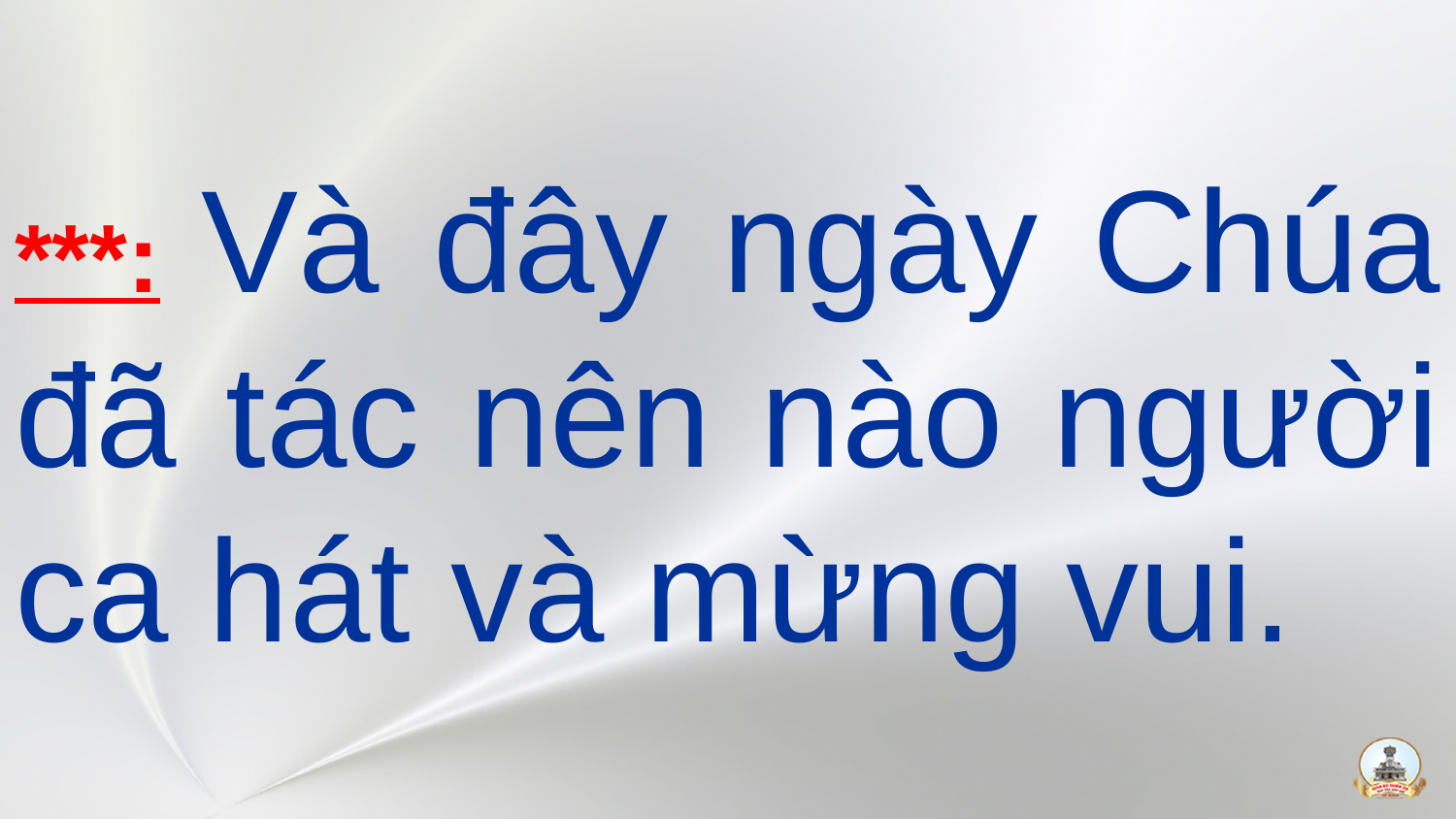

# ***: Và đây ngày Chúa đã tác nên nào người ca hát và mừng vui.